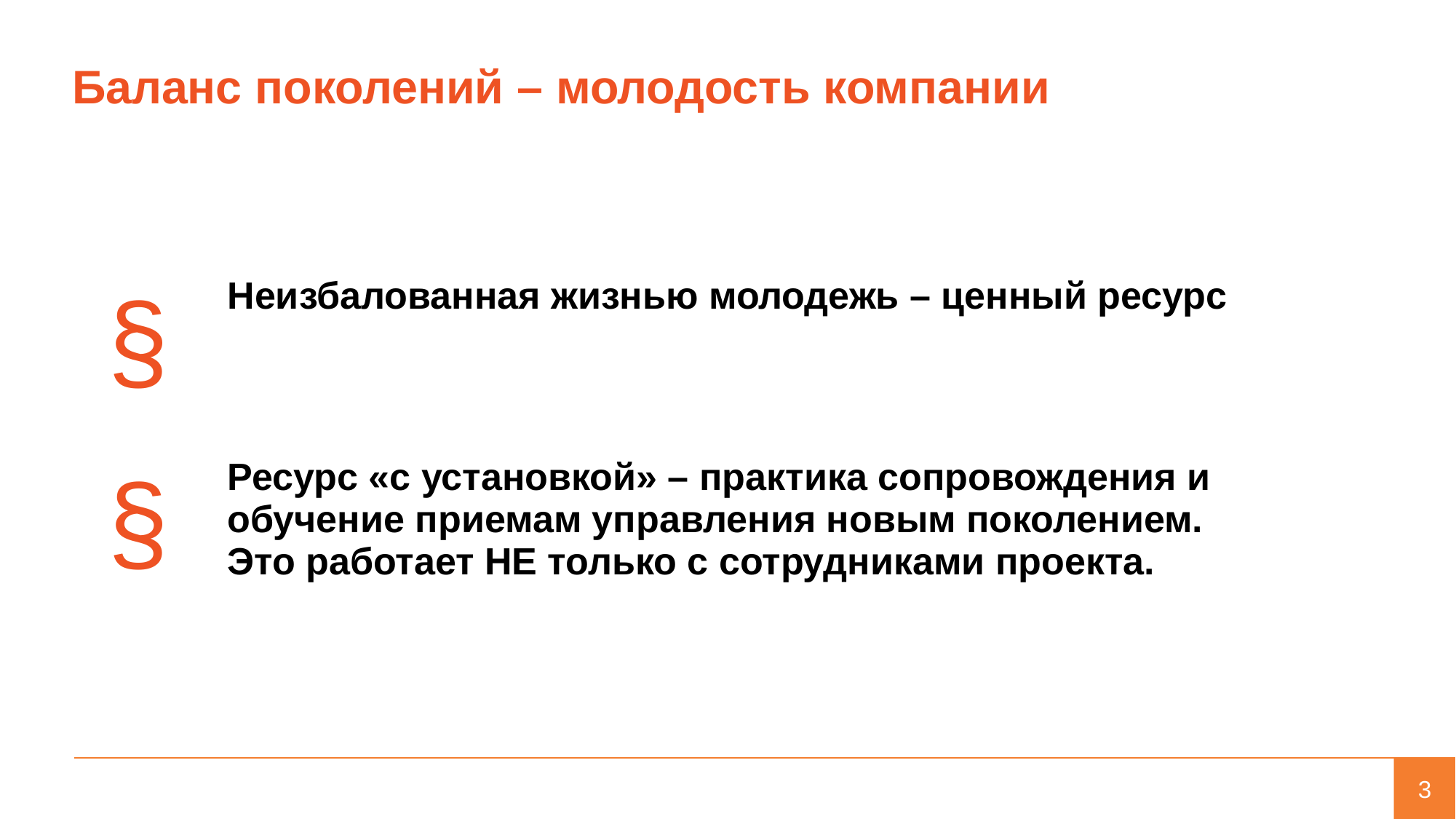

# Баланс поколений – молодость компании
| § | Неизбалованная жизнью молодежь – ценный ресурс |
| --- | --- |
| § | Ресурс «с установкой» – практика сопровождения и обучение приемам управления новым поколением. Это работает НЕ только с сотрудниками проекта. |

3